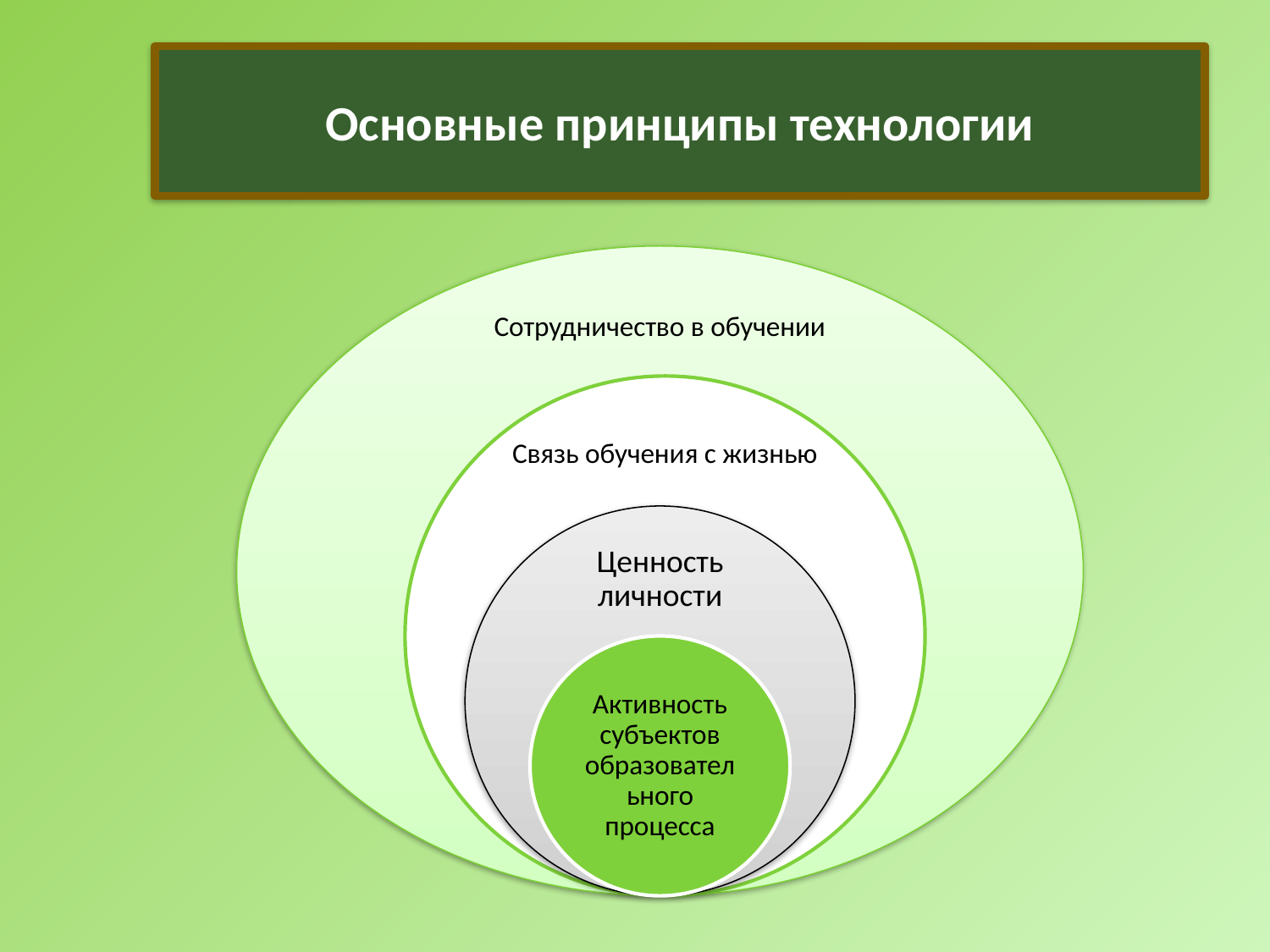

Основные принципы технологии
Сотрудничество в обучении
Связь обучения с жизнью
Ценность личности
Активность субъектов образовательного процесса